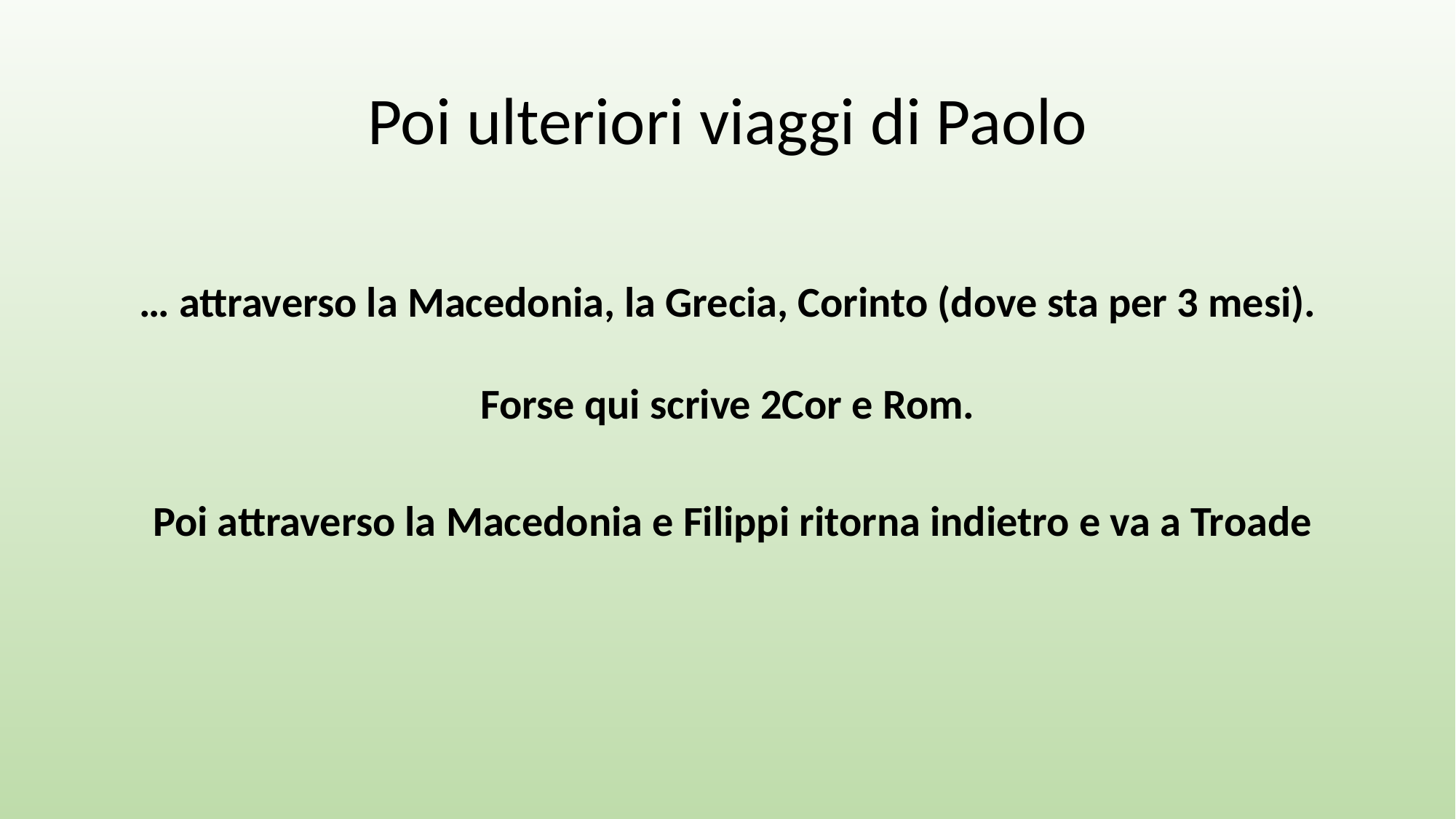

# Poi ulteriori viaggi di Paolo
… attraverso la Macedonia, la Grecia, Corinto (dove sta per 3 mesi). Forse qui scrive 2Cor e Rom.
 Poi attraverso la Macedonia e Filippi ritorna indietro e va a Troade